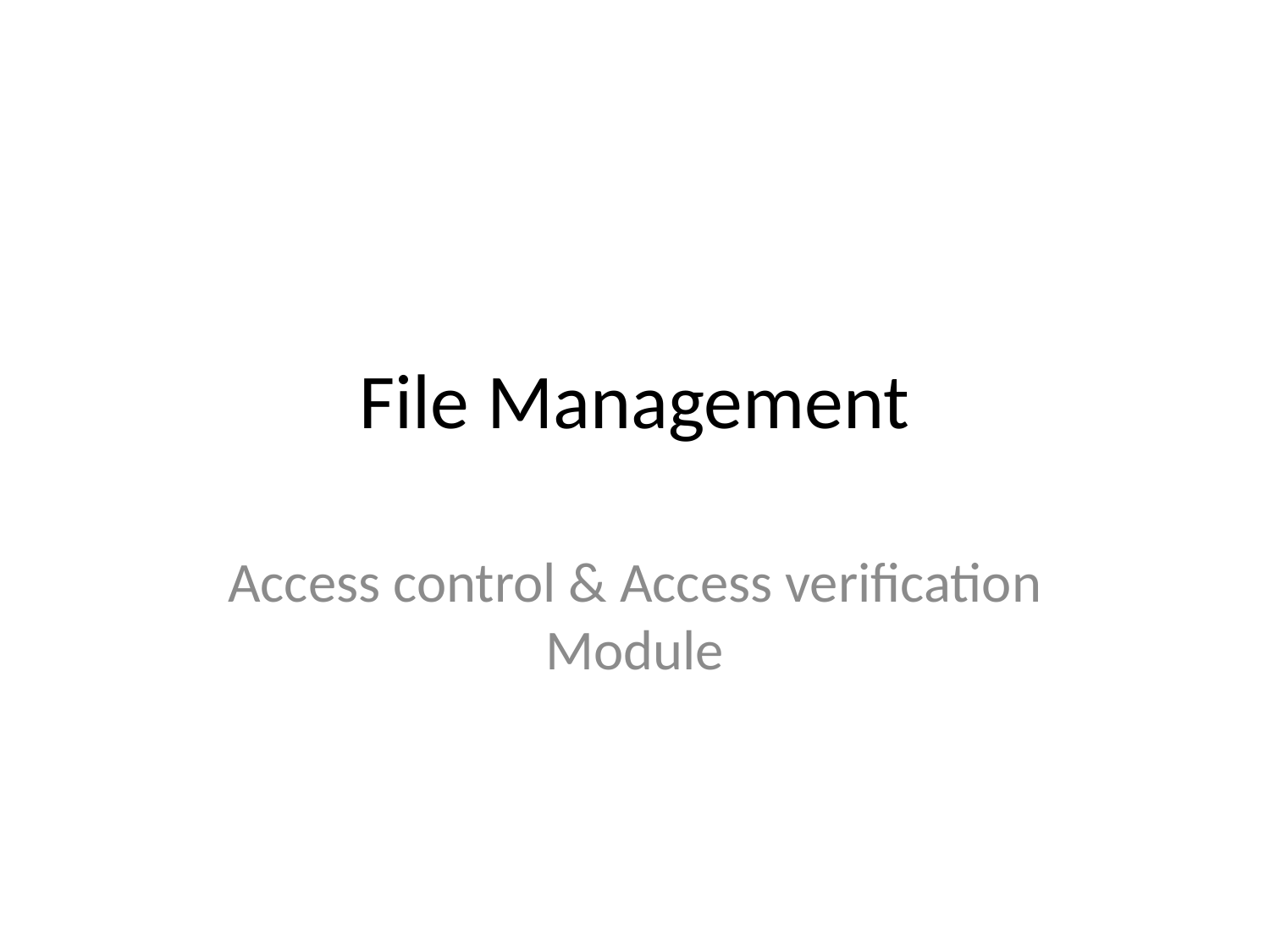

# File Management
Access control & Access verification Module